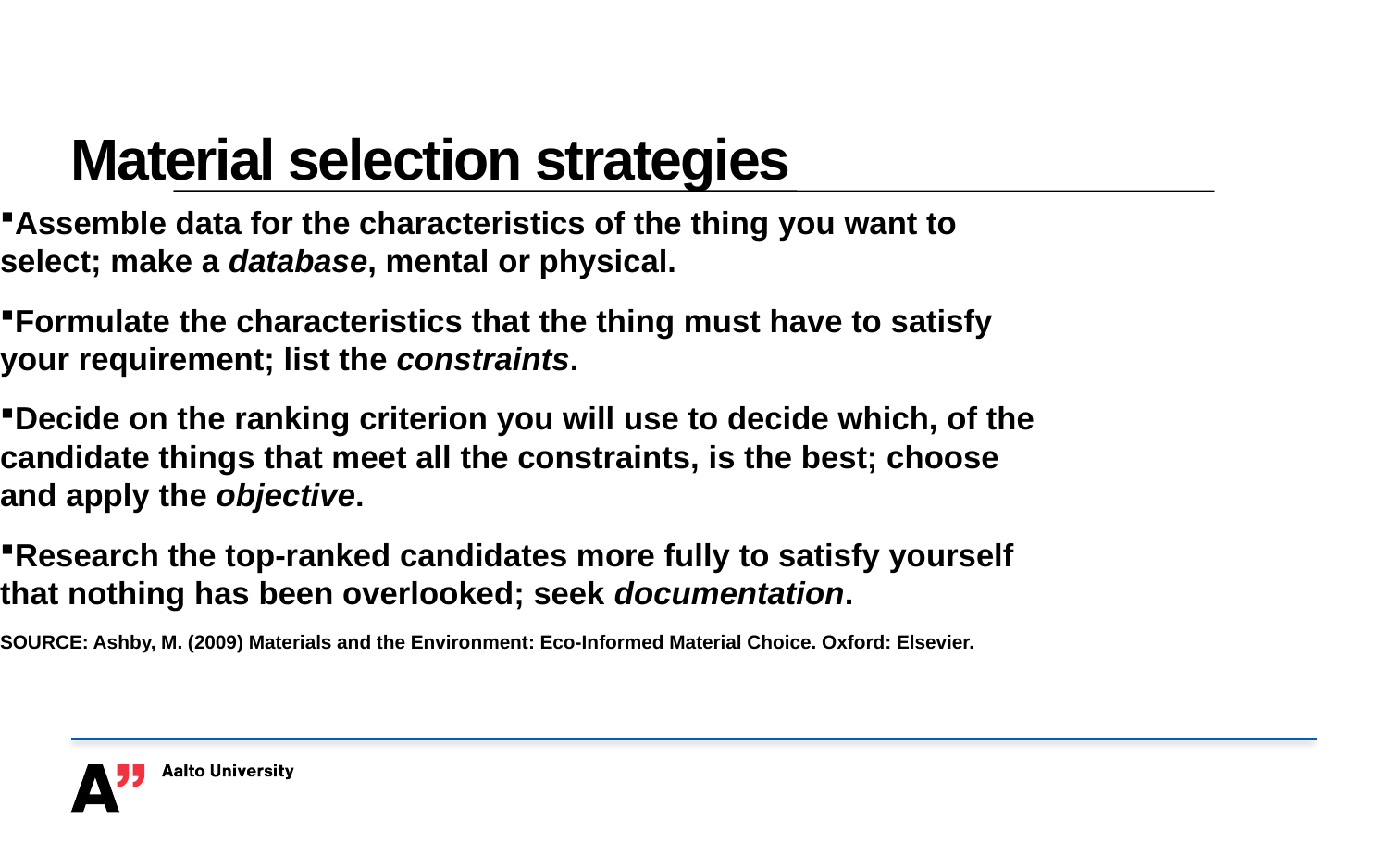

# Material selection strategies

Assemble data for the characteristics of the thing you want to select; make a database, mental or physical.
Formulate the characteristics that the thing must have to satisfy your requirement; list the constraints.
Decide on the ranking criterion you will use to decide which, of the candidate things that meet all the constraints, is the best; choose and apply the objective.
Research the top-ranked candidates more fully to satisfy yourself that nothing has been overlooked; seek documentation.
SOURCE: Ashby, M. (2009) Materials and the Environment: Eco-Informed Material Choice. Oxford: Elsevier.